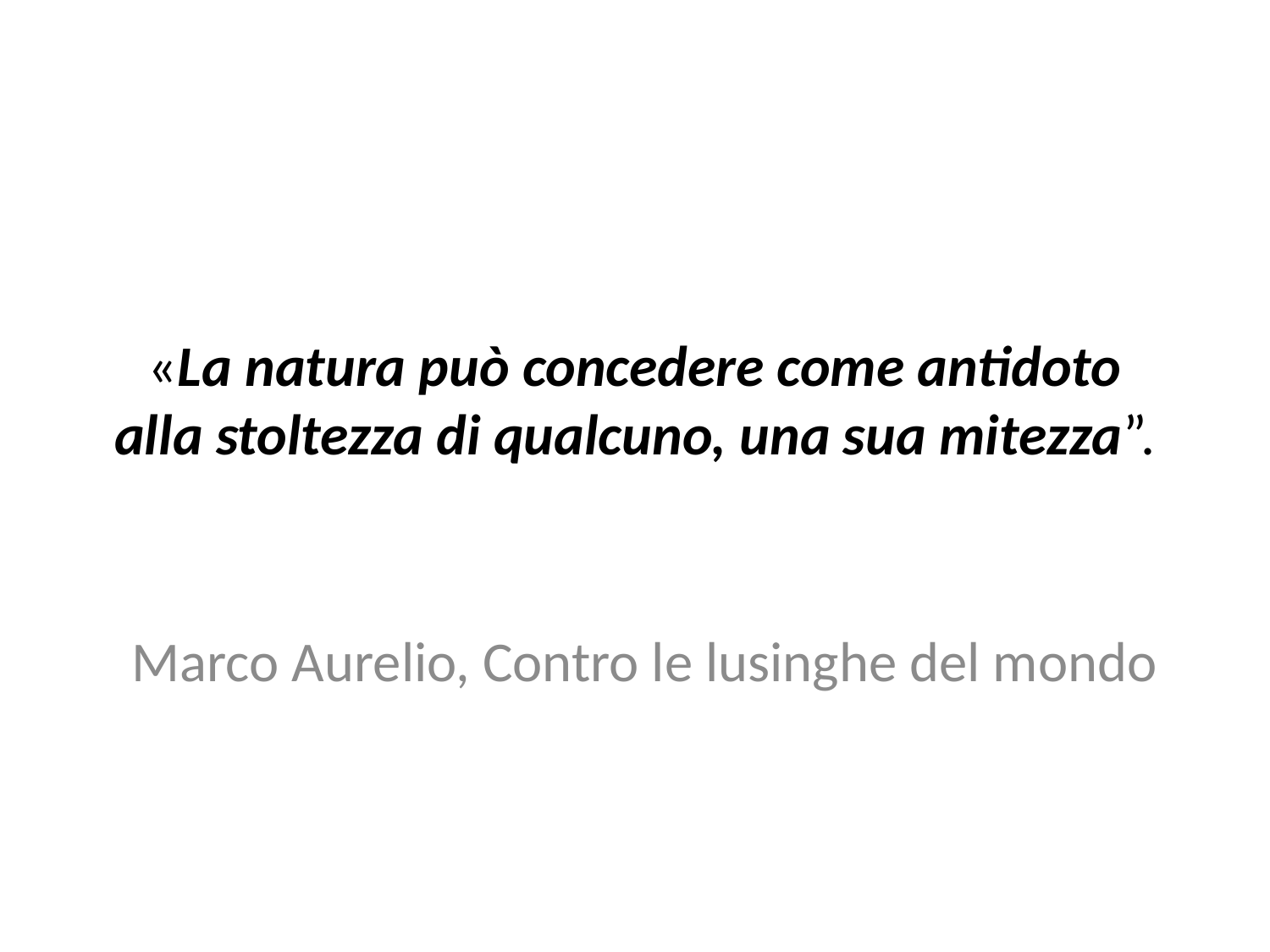

# «La natura può concedere come antidoto alla stoltezza di qualcuno, una sua mitezza”.

Marco Aurelio, Contro le lusinghe del mondo